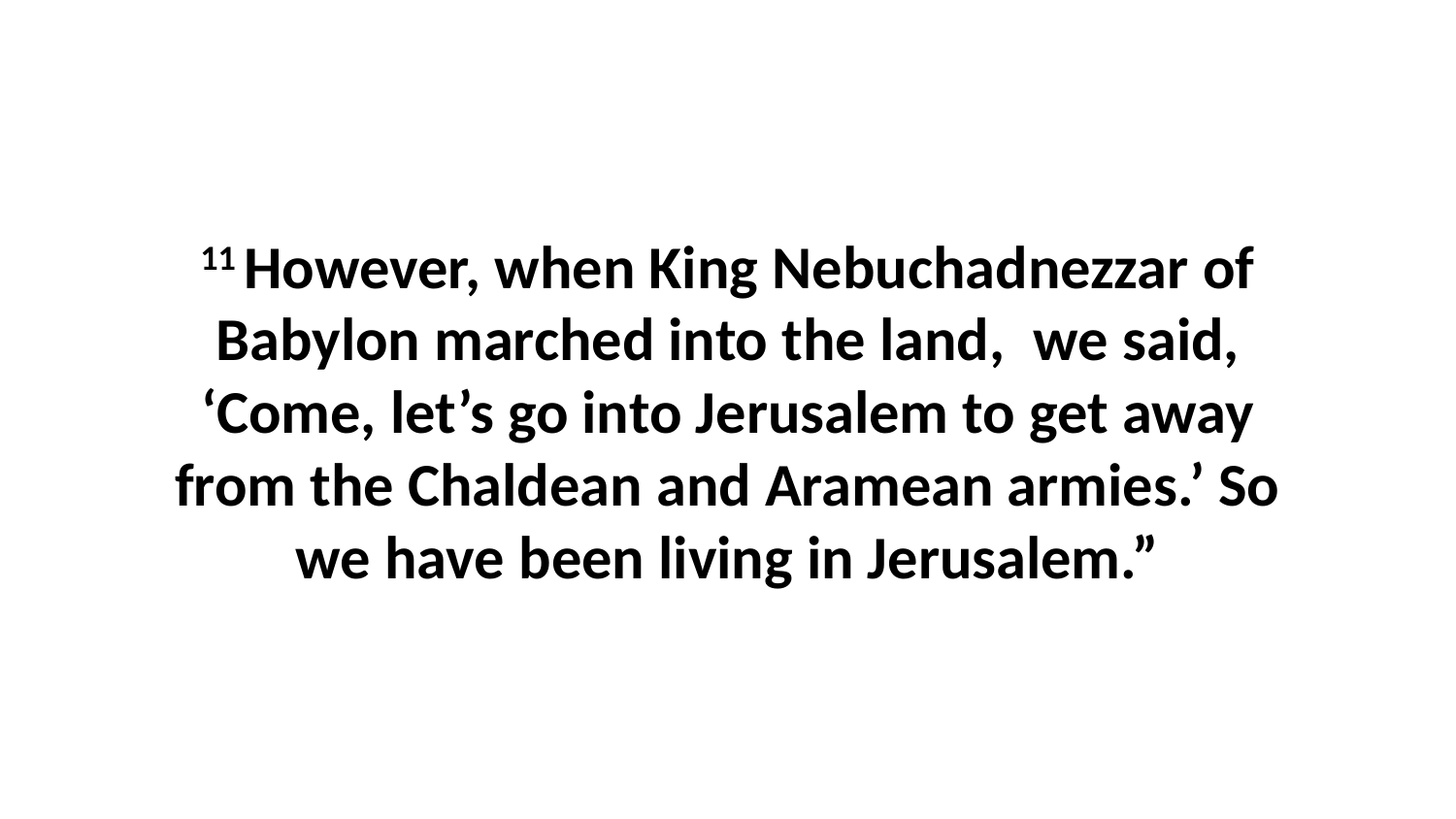

11 However, when King Nebuchadnezzar of Babylon marched into the land,  we said, ‘Come, let’s go into Jerusalem to get away from the Chaldean and Aramean armies.’ So we have been living in Jerusalem.”